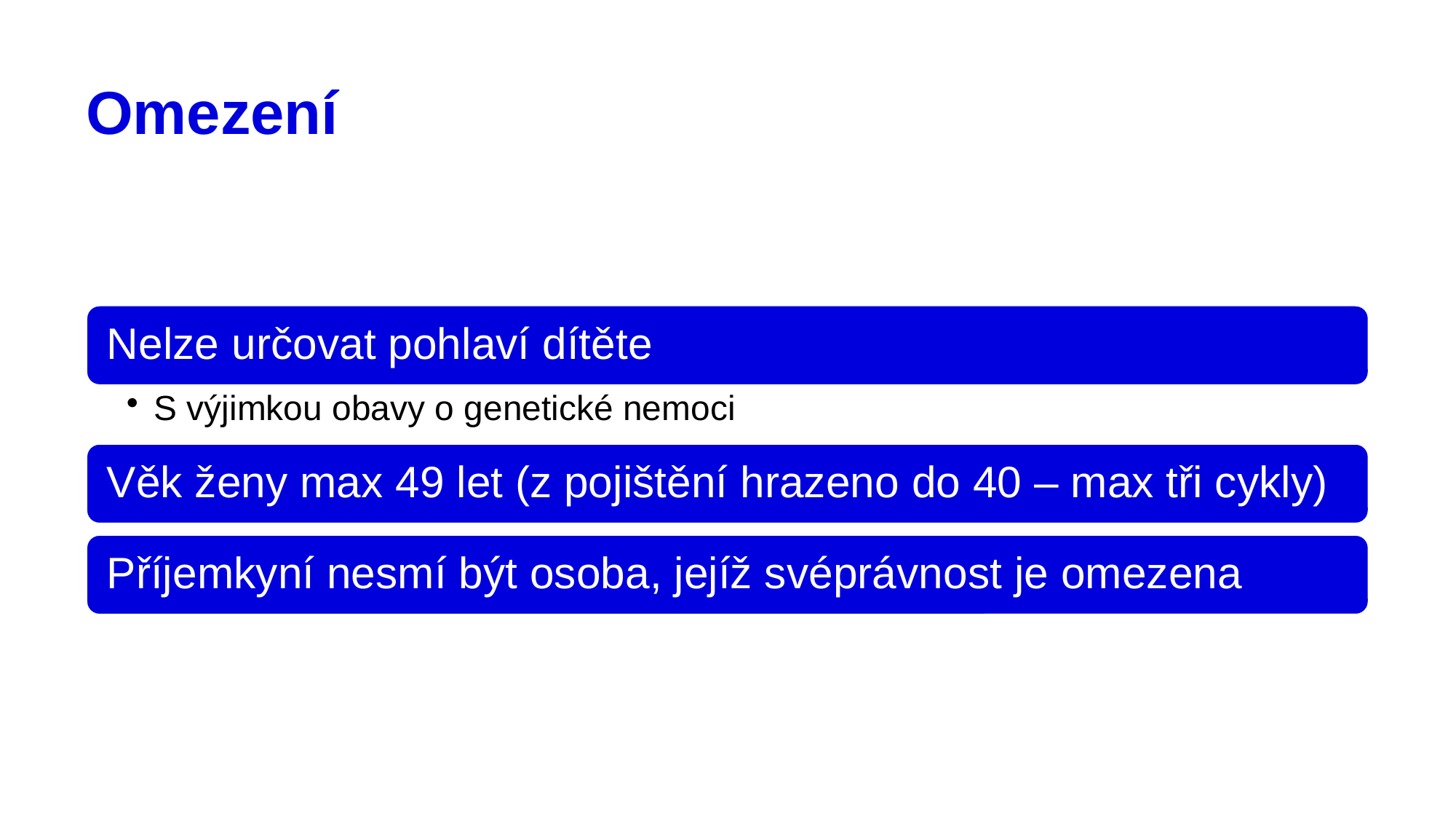

# Omezení
Nelze určovat pohlaví dítěte
S výjimkou obavy o genetické nemoci
Věk ženy max 49 let (z pojištění hrazeno do 40 – max tři cykly)
Příjemkyní nesmí být osoba, jejíž svéprávnost je omezena